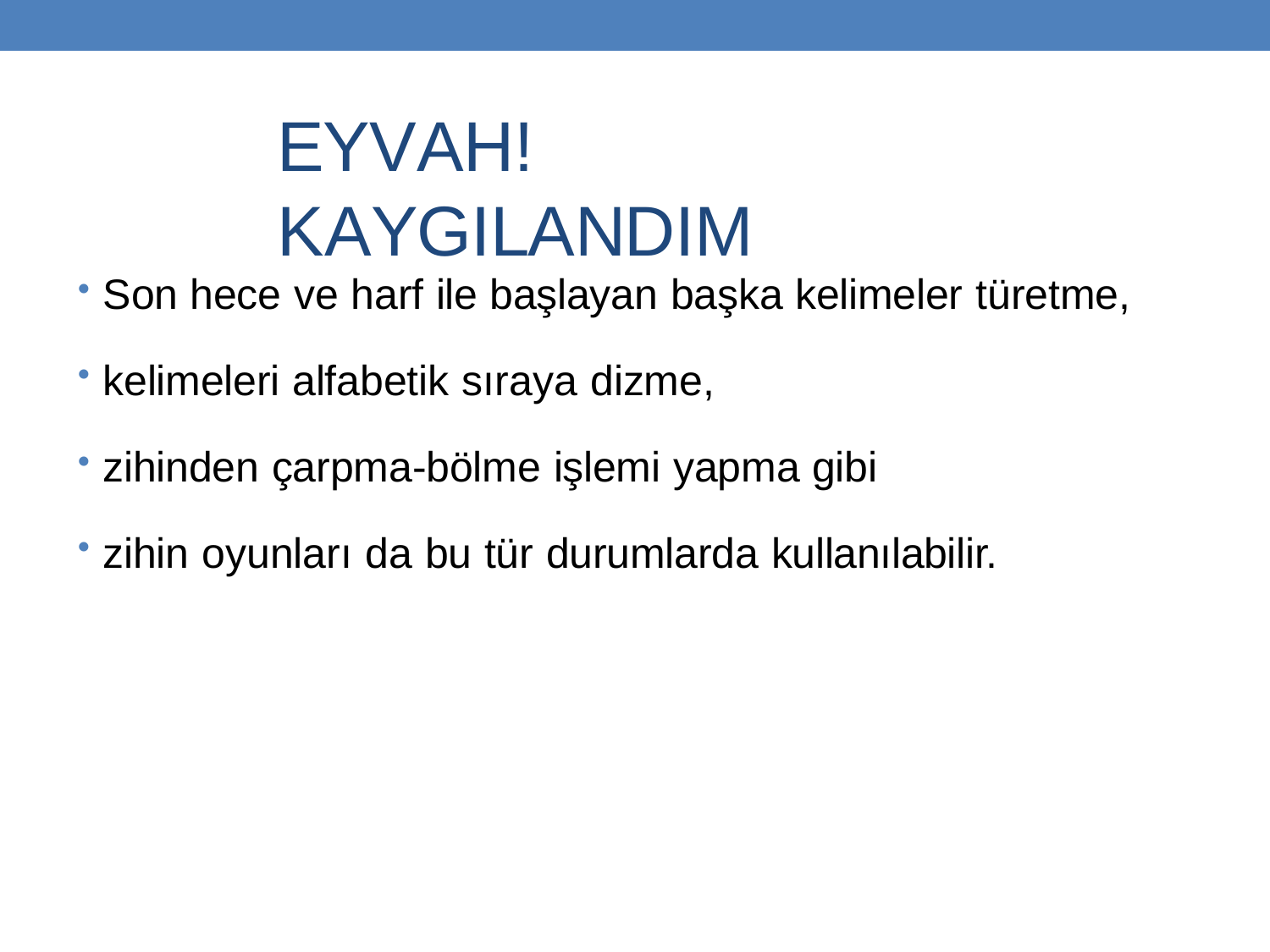

# EYVAH! KAYGILANDIM
Son hece ve harf ile başlayan başka kelimeler türetme,
kelimeleri alfabetik sıraya dizme,
zihinden çarpma-bölme işlemi yapma gibi
zihin oyunları da bu tür durumlarda kullanılabilir.